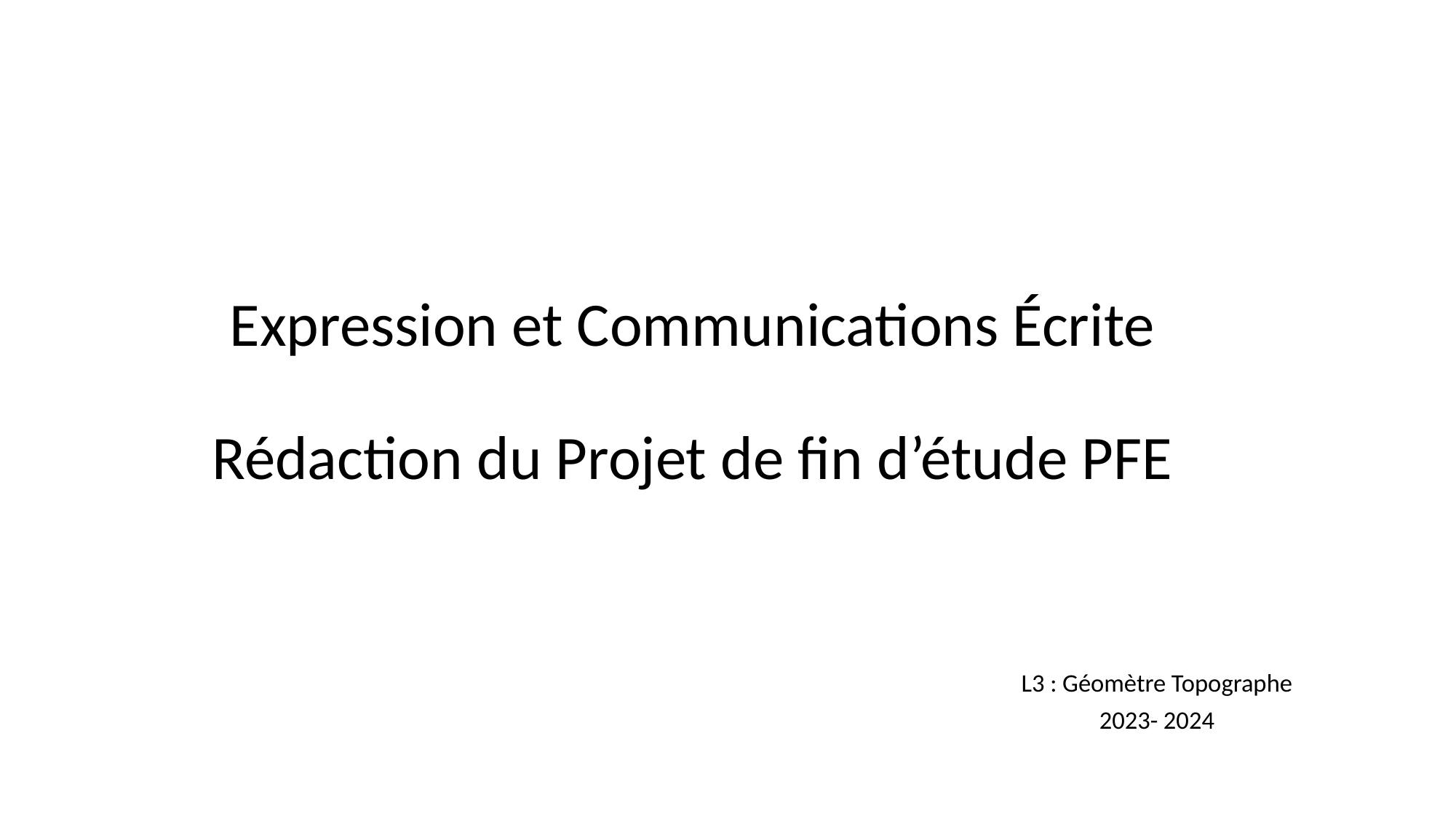

# Expression et Communications Écrite Rédaction du Projet de fin d’étude PFE
L3 : Géomètre Topographe
2023- 2024